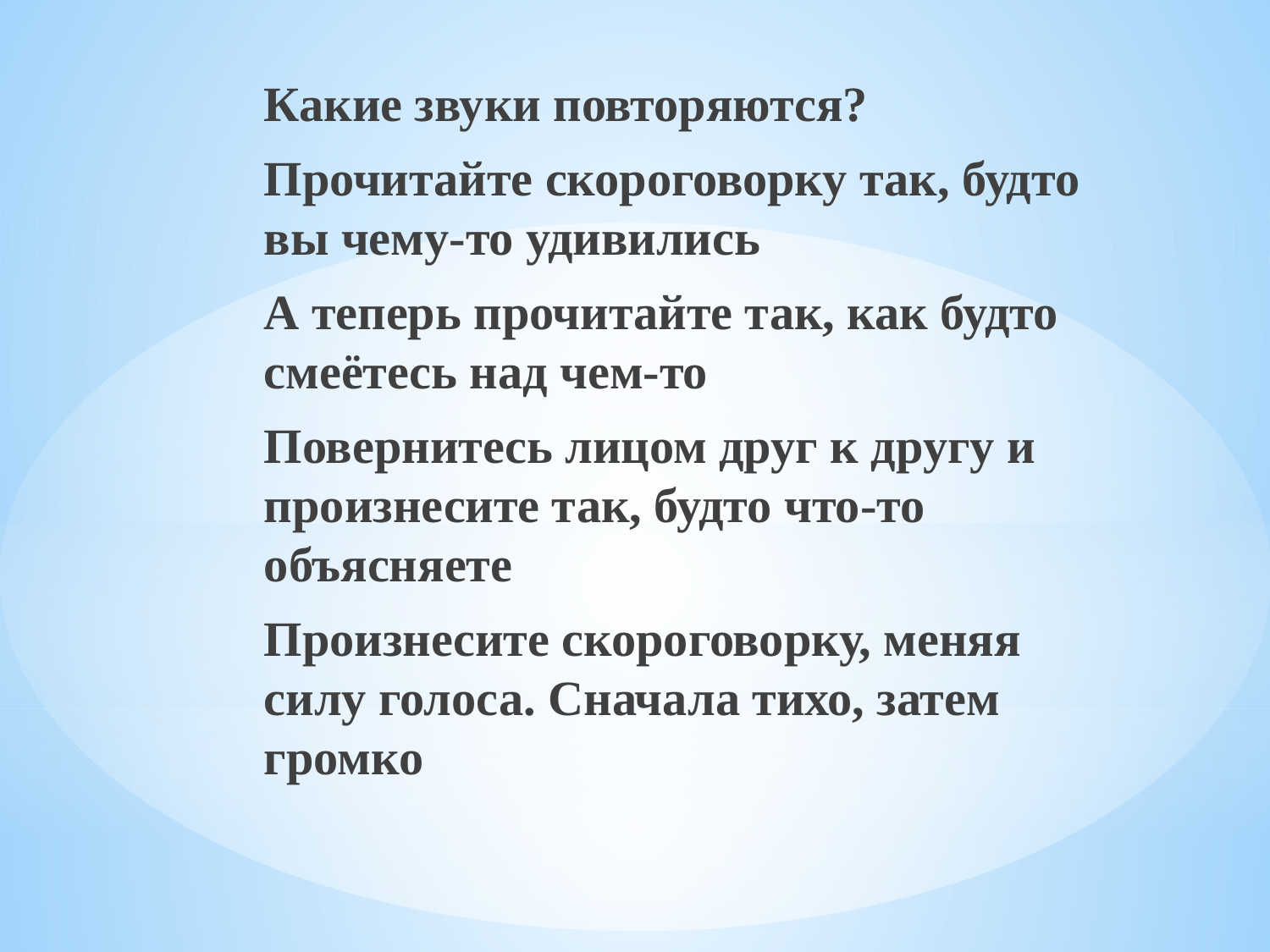

Какие звуки повторяются?
Прочитайте скороговорку так, будто вы чему-то удивились
А теперь прочитайте так, как будто смеётесь над чем-то
Повернитесь лицом друг к другу и произнесите так, будто что-то объясняете
Произнесите скороговорку, меняя силу голоса. Сначала тихо, затем громко